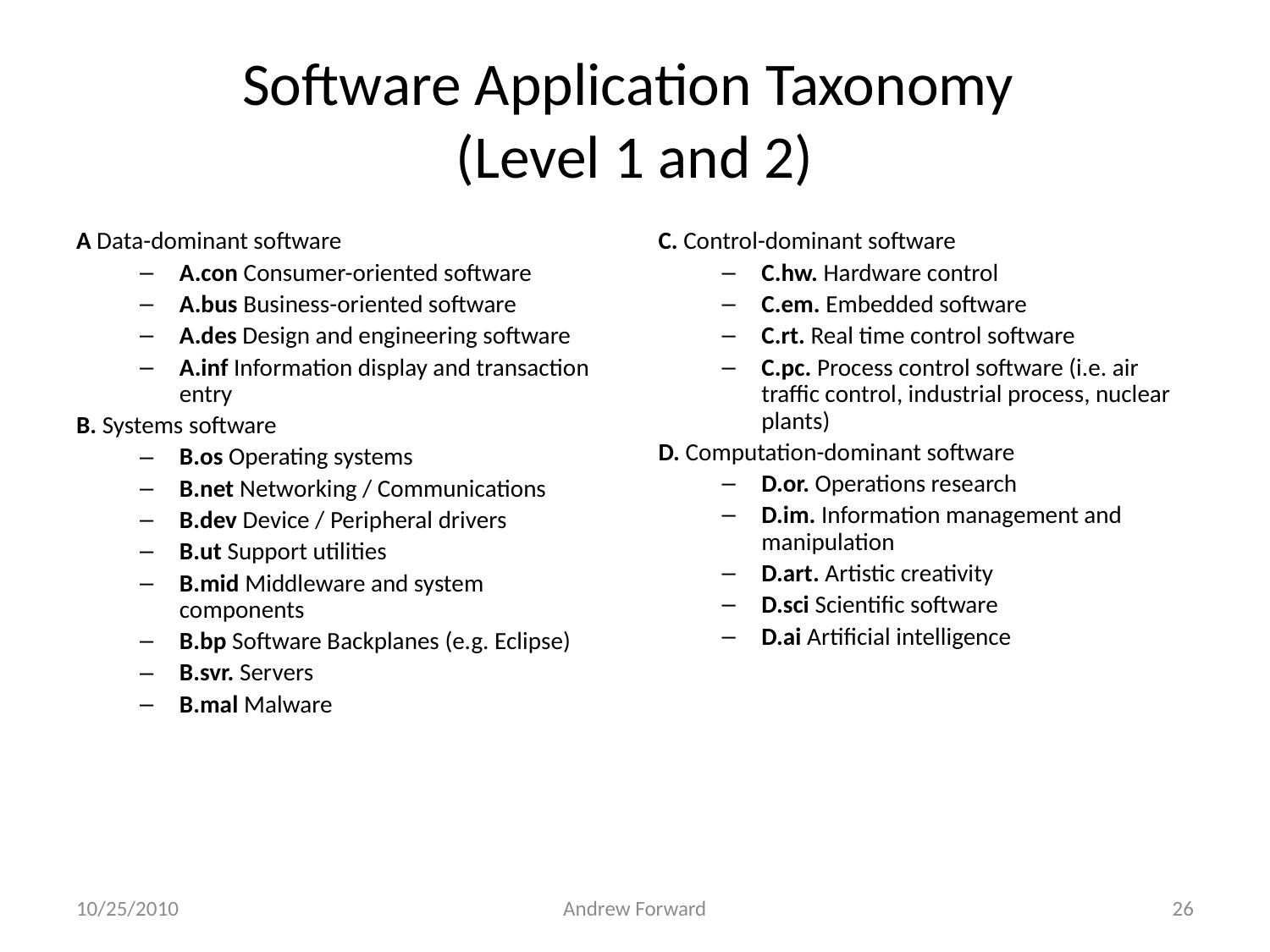

# Software Application Taxonomy (Level 1 and 2)
A Data-dominant software
A.con Consumer-oriented software
A.bus Business-oriented software
A.des Design and engineering software
A.inf Information display and transaction entry
B. Systems software
B.os Operating systems
B.net Networking / Communications
B.dev Device / Peripheral drivers
B.ut Support utilities
B.mid Middleware and system components
B.bp Software Backplanes (e.g. Eclipse)
B.svr. Servers
B.mal Malware

C. Control-dominant software
C.hw. Hardware control
C.em. Embedded software
C.rt. Real time control software
C.pc. Process control software (i.e. air traffic control, industrial process, nuclear plants)
D. Computation-dominant software
D.or. Operations research
D.im. Information management and manipulation
D.art. Artistic creativity
D.sci Scientific software
D.ai Artificial intelligence

10/25/2010
Andrew Forward
26